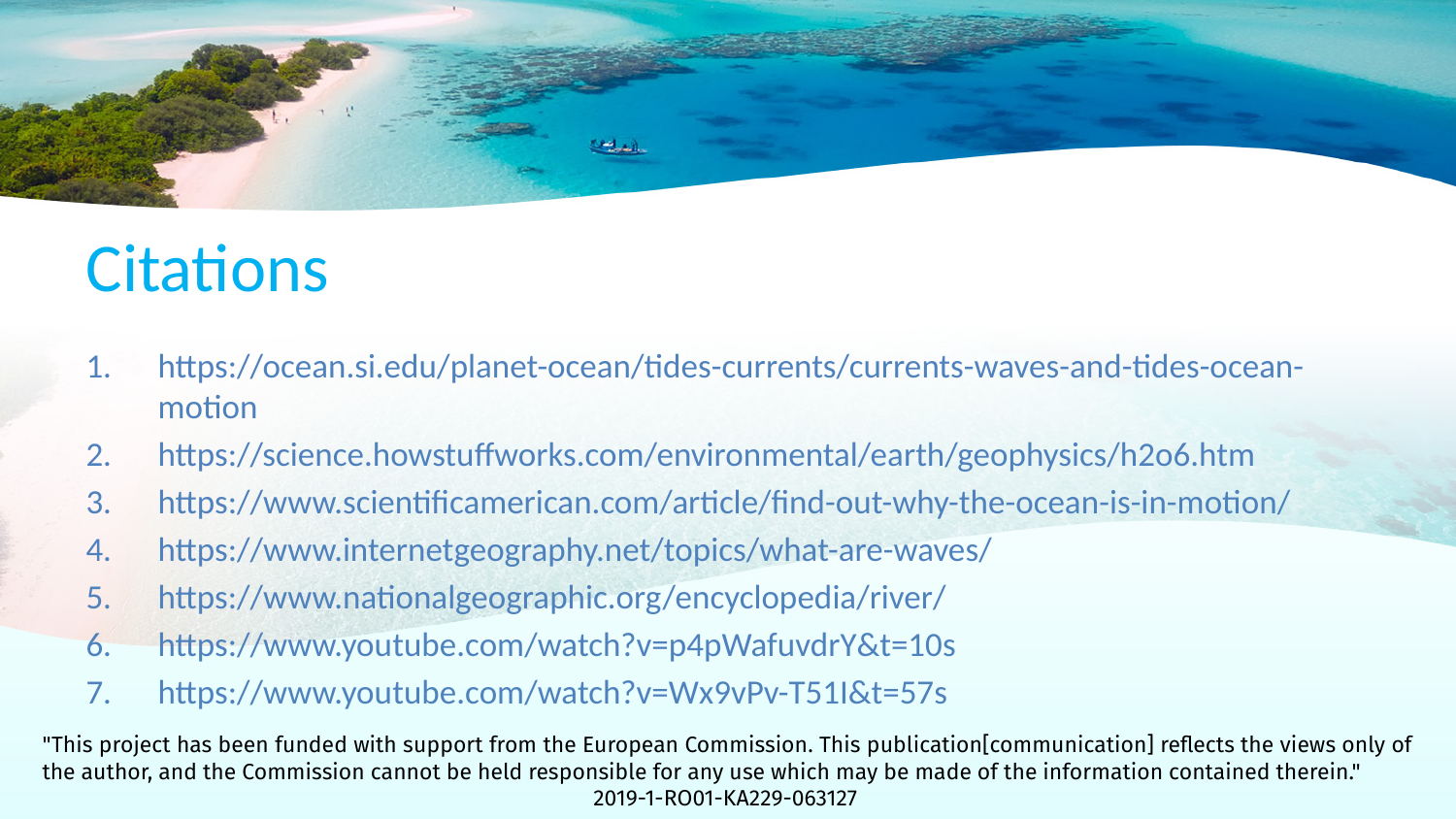

# Citations
https://ocean.si.edu/planet-ocean/tides-currents/currents-waves-and-tides-ocean-motion
https://science.howstuffworks.com/environmental/earth/geophysics/h2o6.htm
https://www.scientificamerican.com/article/find-out-why-the-ocean-is-in-motion/
https://www.internetgeography.net/topics/what-are-waves/
https://www.nationalgeographic.org/encyclopedia/river/
https://www.youtube.com/watch?v=p4pWafuvdrY&t=10s
https://www.youtube.com/watch?v=Wx9vPv-T51I&t=57s
"This project has been funded with support from the European Commission. This publication[communication] reflects the views only of the author, and the Commission cannot be held responsible for any use which may be made of the information contained therein."
2019-1-RO01-KA229-063127